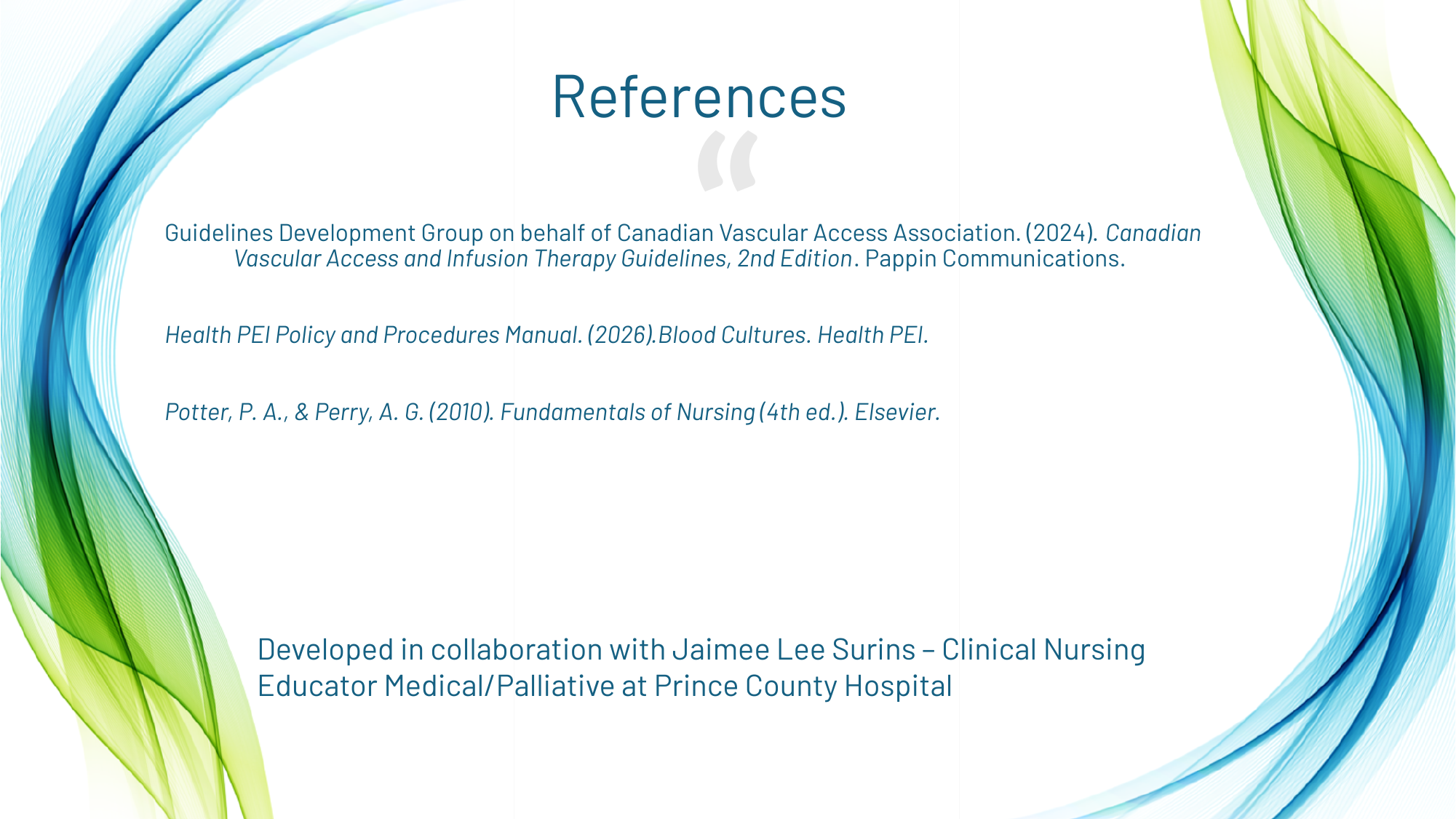

References

Guidelines Development Group on behalf of Canadian Vascular Access Association. (2024). Canadian Vascular Access and Infusion Therapy Guidelines, 2nd Edition. Pappin Communications.

Health PEI Policy and Procedures Manual. (2026).Blood Cultures. Health PEI.

Potter, P. A., & Perry, A. G. (2010). Fundamentals of Nursing (4th ed.). Elsevier.

Developed in collaboration with ​Jaimee Lee Surins – Clinical Nursing Educator​ Medical/Palliative at Prince County Hospital​